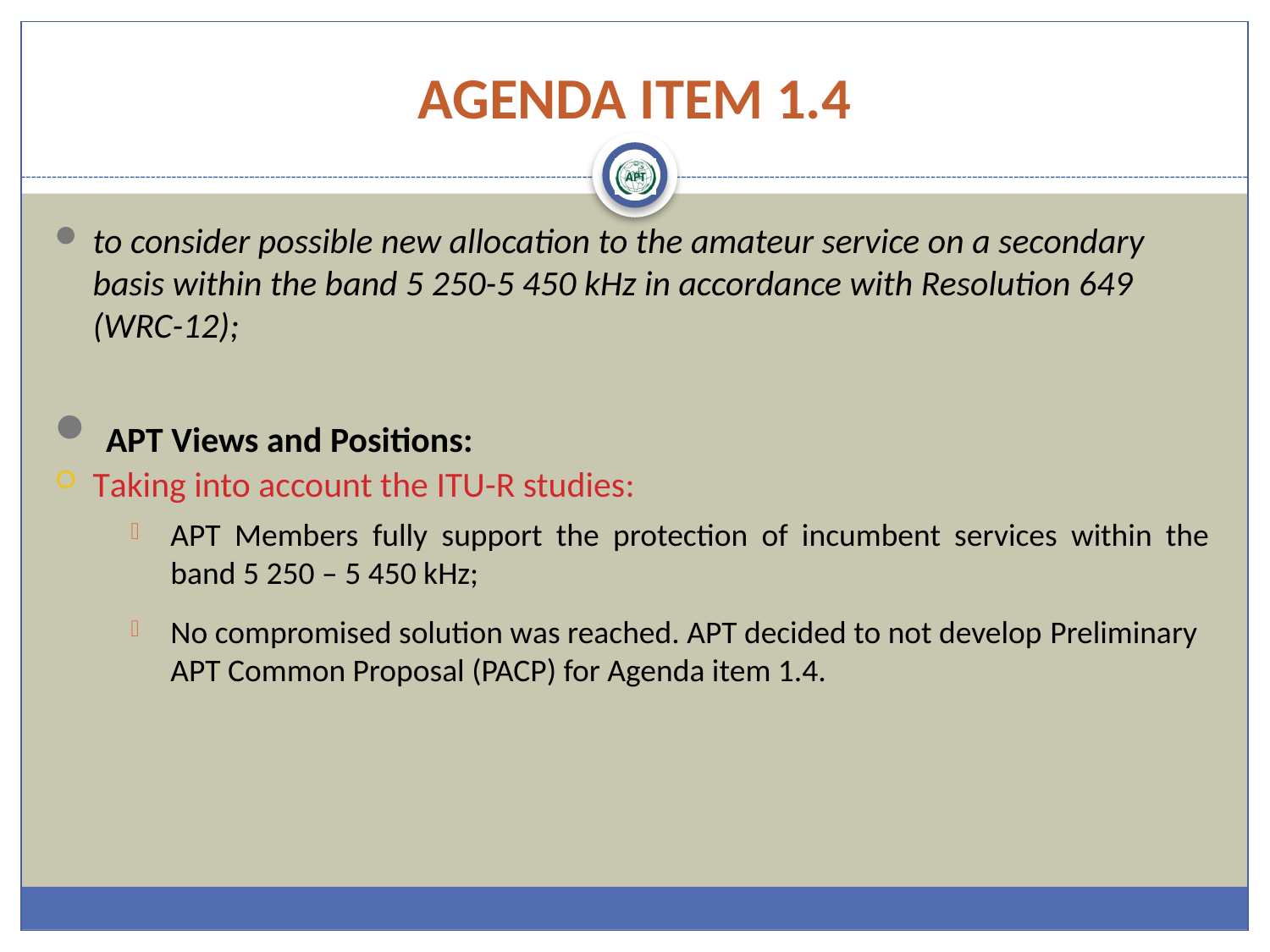

# AGENDA ITEM 1.4
to consider possible new allocation to the amateur service on a secondary basis within the band 5 250-5 450 kHz in accordance with Resolution 649 (WRC-12);

 APT Views and Positions:
Taking into account the ITU-R studies:
APT Members fully support the protection of incumbent services within the band 5 250 – 5 450 kHz;
No compromised solution was reached. APT decided to not develop Preliminary APT Common Proposal (PACP) for Agenda item 1.4.